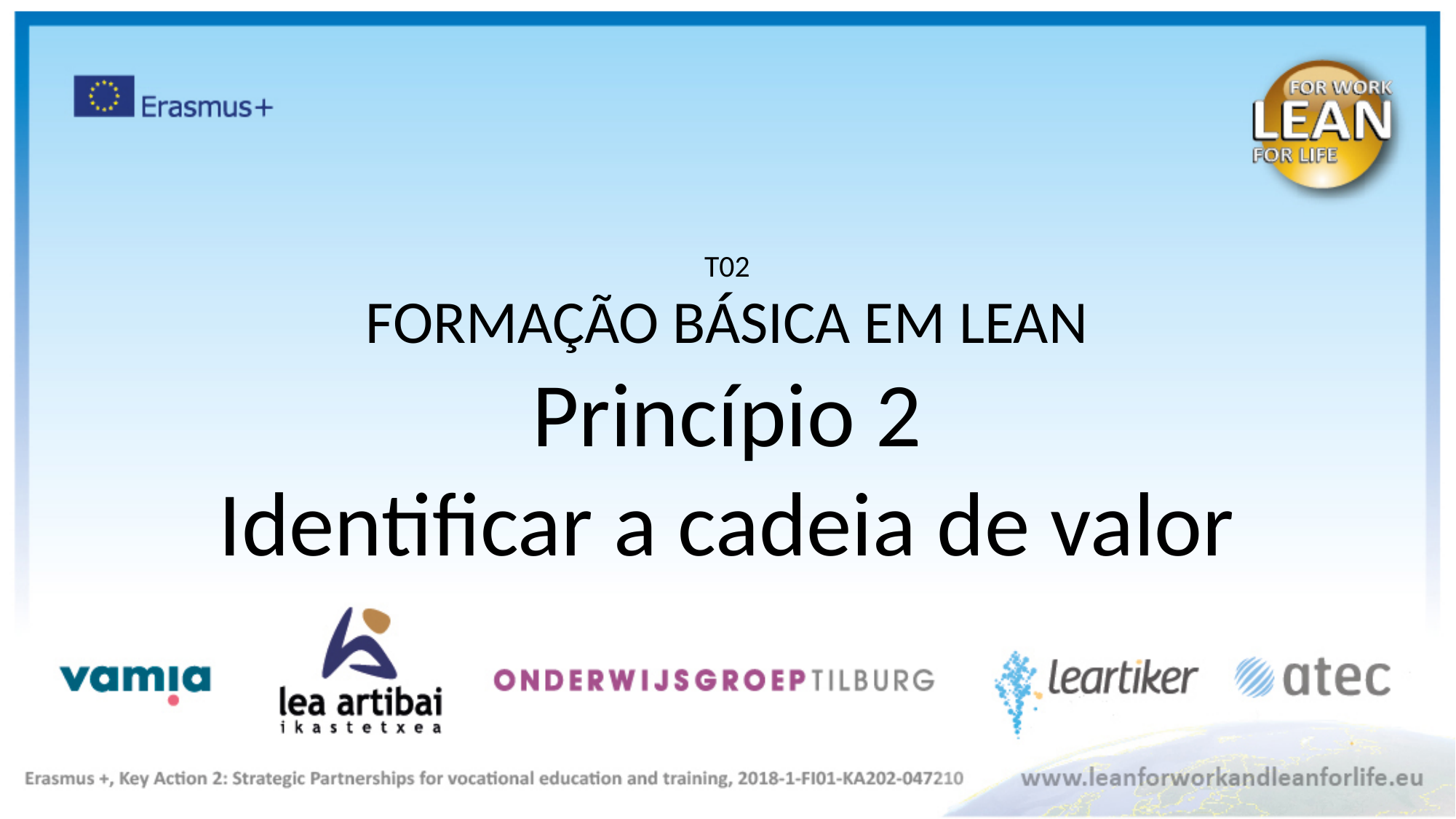

T02
FORMAÇÃO BÁSICA EM LEAN
Princípio 2
Identificar a cadeia de valor